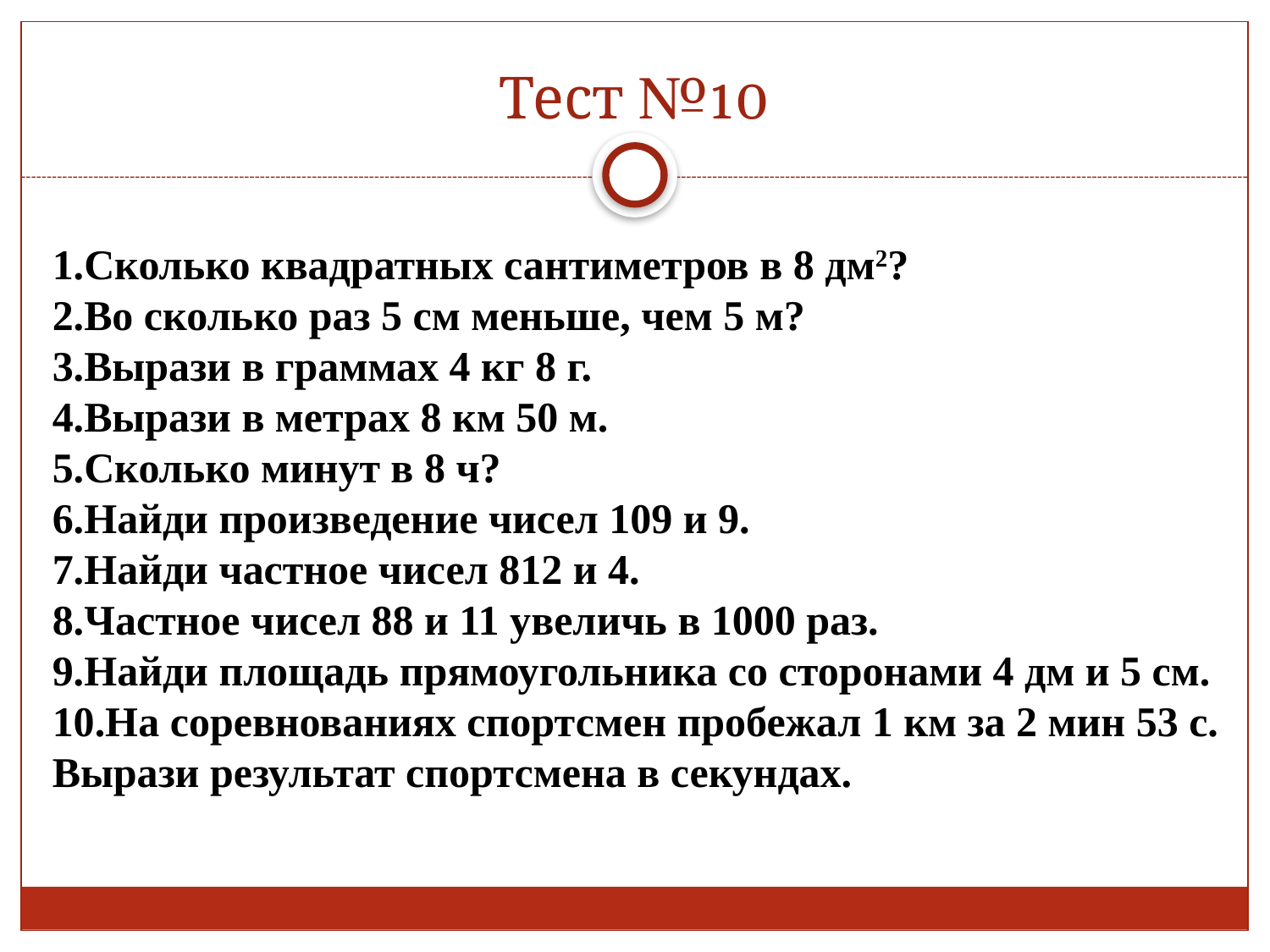

# Тест №10
1.Сколько квадратных сантиметров в 8 дм2?
2.Во сколько раз 5 см меньше, чем 5 м?
3.Вырази в граммах 4 кг 8 г.
4.Вырази в метрах 8 км 50 м.
5.Сколько минут в 8 ч?
6.Найди произведение чисел 109 и 9.
7.Найди частное чисел 812 и 4.
8.Частное чисел 88 и 11 увеличь в 1000 раз.
9.Найди площадь прямоугольника со сторонами 4 дм и 5 см.
10.На соревнованиях спортсмен пробежал 1 км за 2 мин 53 с. Вырази результат спортсмена в секундах.